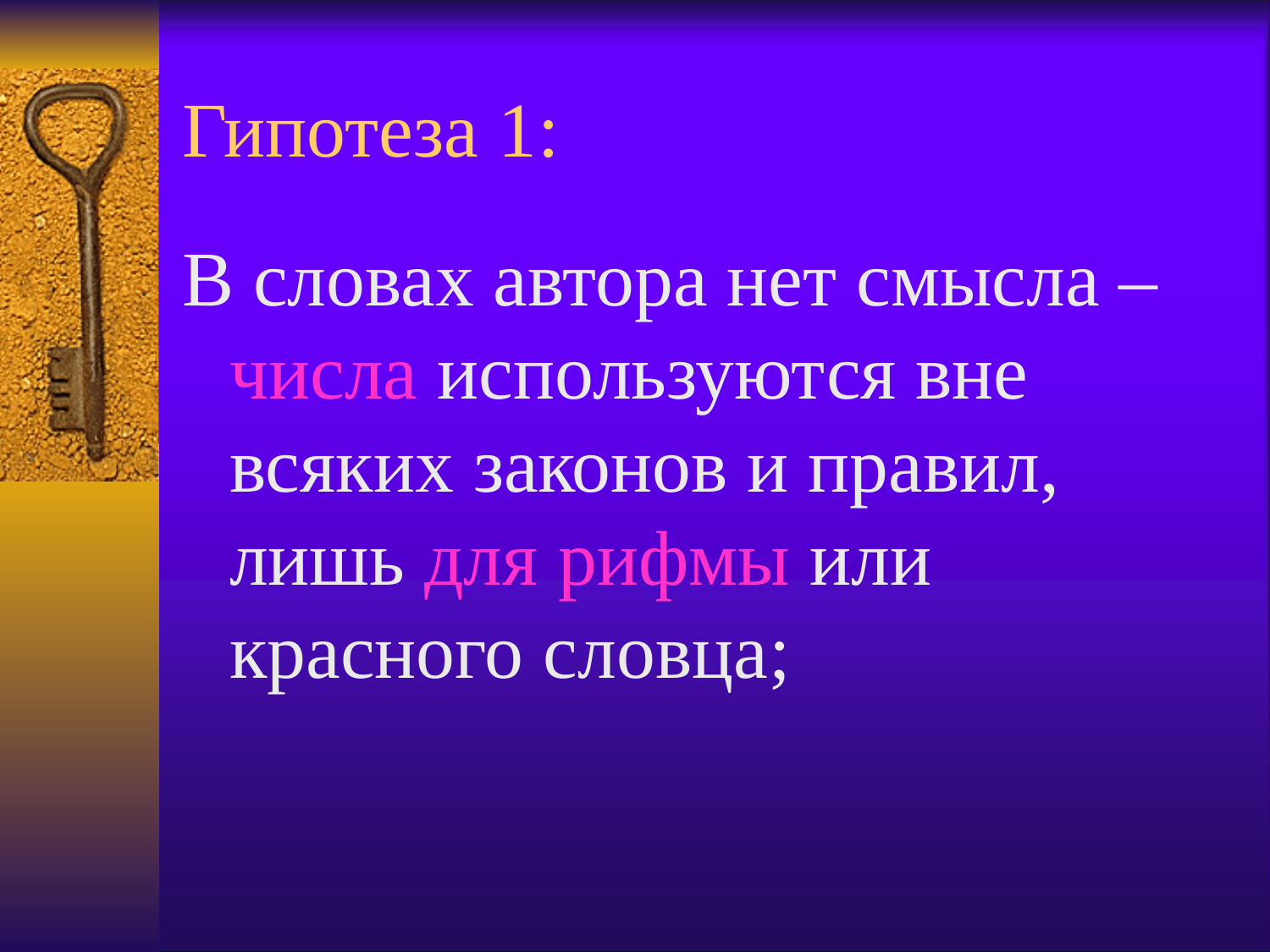

# Гипотеза 1:
В словах автора нет смысла – числа используются вне всяких законов и правил, лишь для рифмы или красного словца;